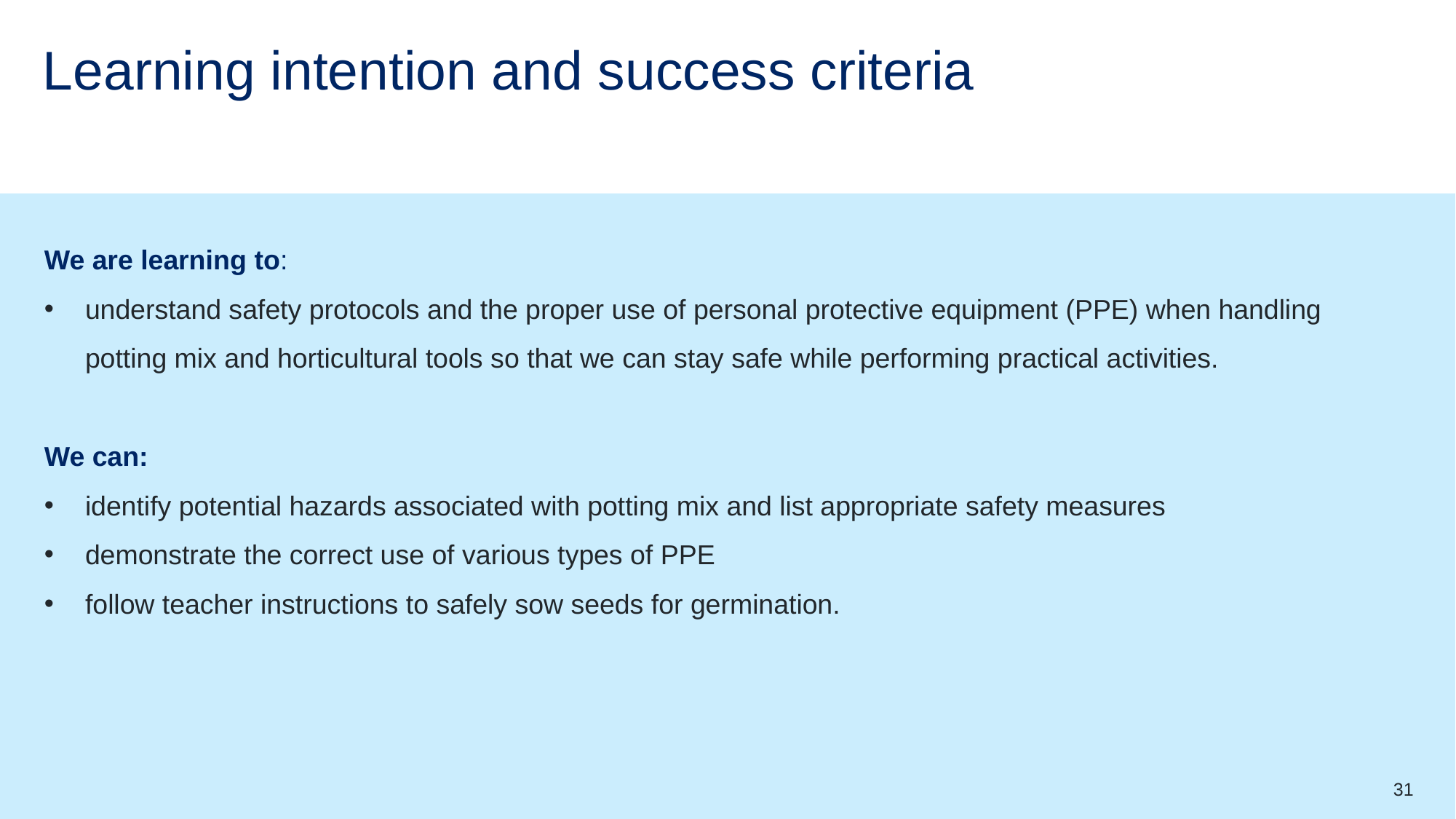

# Learning intention and success criteria 7
We are learning to:
understand safety protocols and the proper use of personal protective equipment (PPE) when handling potting mix and horticultural tools so that we can stay safe while performing practical activities.

We can:
identify potential hazards associated with potting mix and list appropriate safety measures
demonstrate the correct use of various types of PPE
follow teacher instructions to safely sow seeds for germination.
31